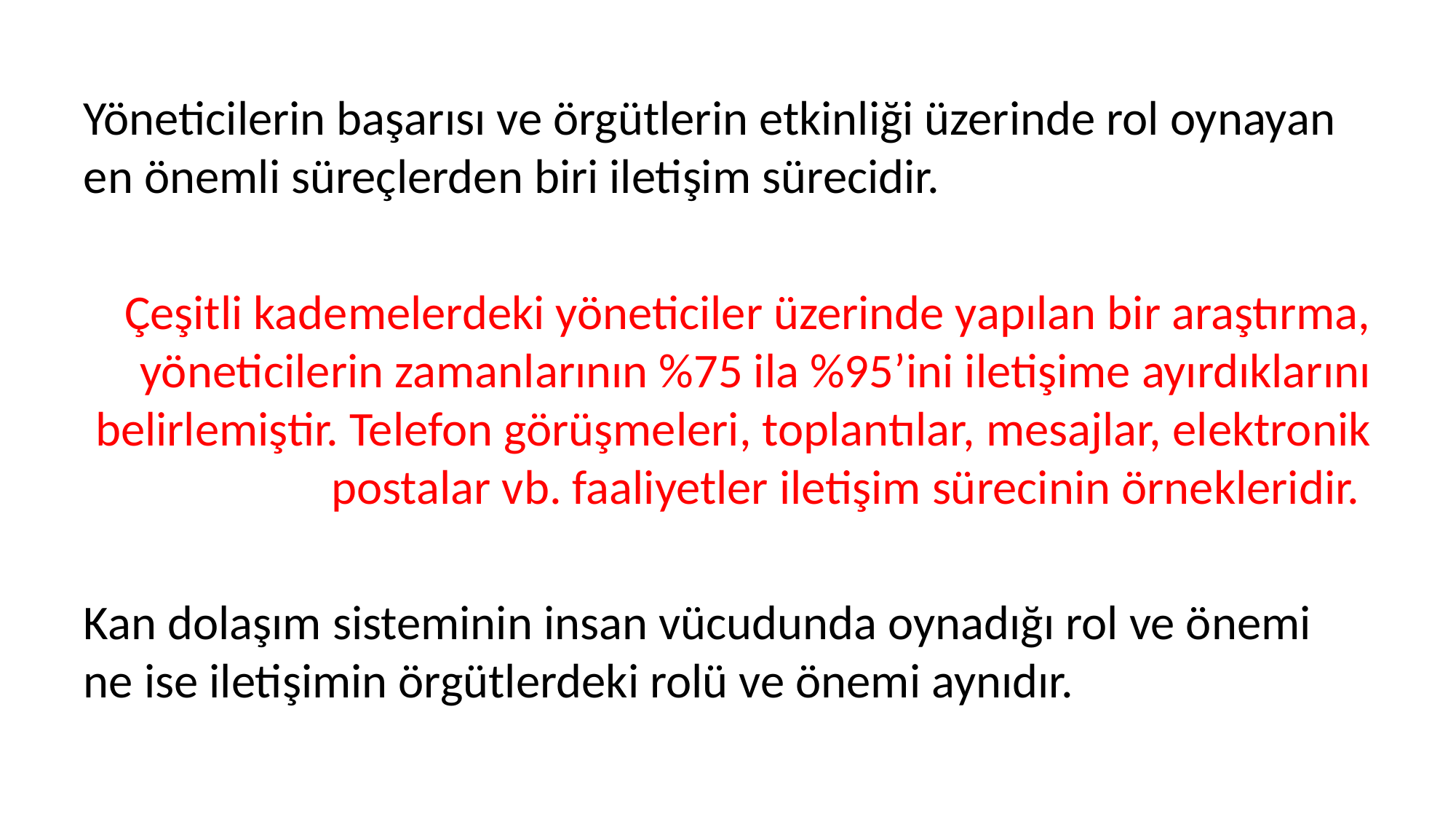

Yöneticilerin başarısı ve örgütlerin etkinliği üzerinde rol oynayan en önemli süreçlerden biri iletişim sürecidir.

Çeşitli kademelerdeki yöneticiler üzerinde yapılan bir araştırma, yöneticilerin zamanlarının %75 ila %95’ini iletişime ayırdıklarını belirlemiştir. Telefon görüşmeleri, toplantılar, mesajlar, elektronik postalar vb. faaliyetler iletişim sürecinin örnekleridir.

Kan dolaşım sisteminin insan vücudunda oynadığı rol ve önemi ne ise iletişimin örgütlerdeki rolü ve önemi aynıdır.